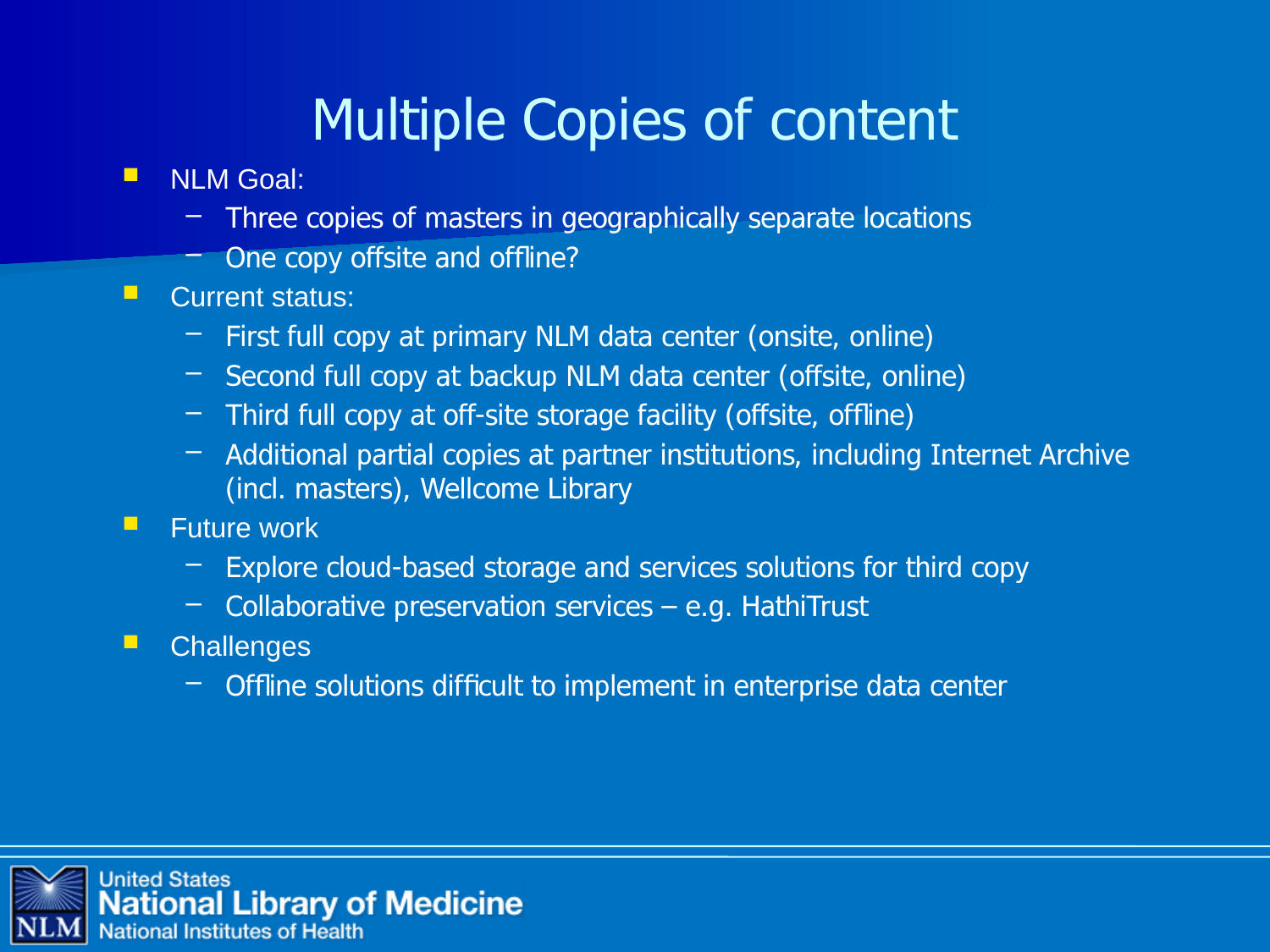

# Multiple Copies of content
NLM Goal:
Three copies of masters in geographically separate locations
One copy offsite and offline?
Current status:
First full copy at primary NLM data center (onsite, online)
Second full copy at backup NLM data center (offsite, online)
Third full copy at off-site storage facility (offsite, offline)
Additional partial copies at partner institutions, including Internet Archive (incl. masters), Wellcome Library
Future work
Explore cloud-based storage and services solutions for third copy
Collaborative preservation services – e.g. HathiTrust
Challenges
Offline solutions difficult to implement in enterprise data center